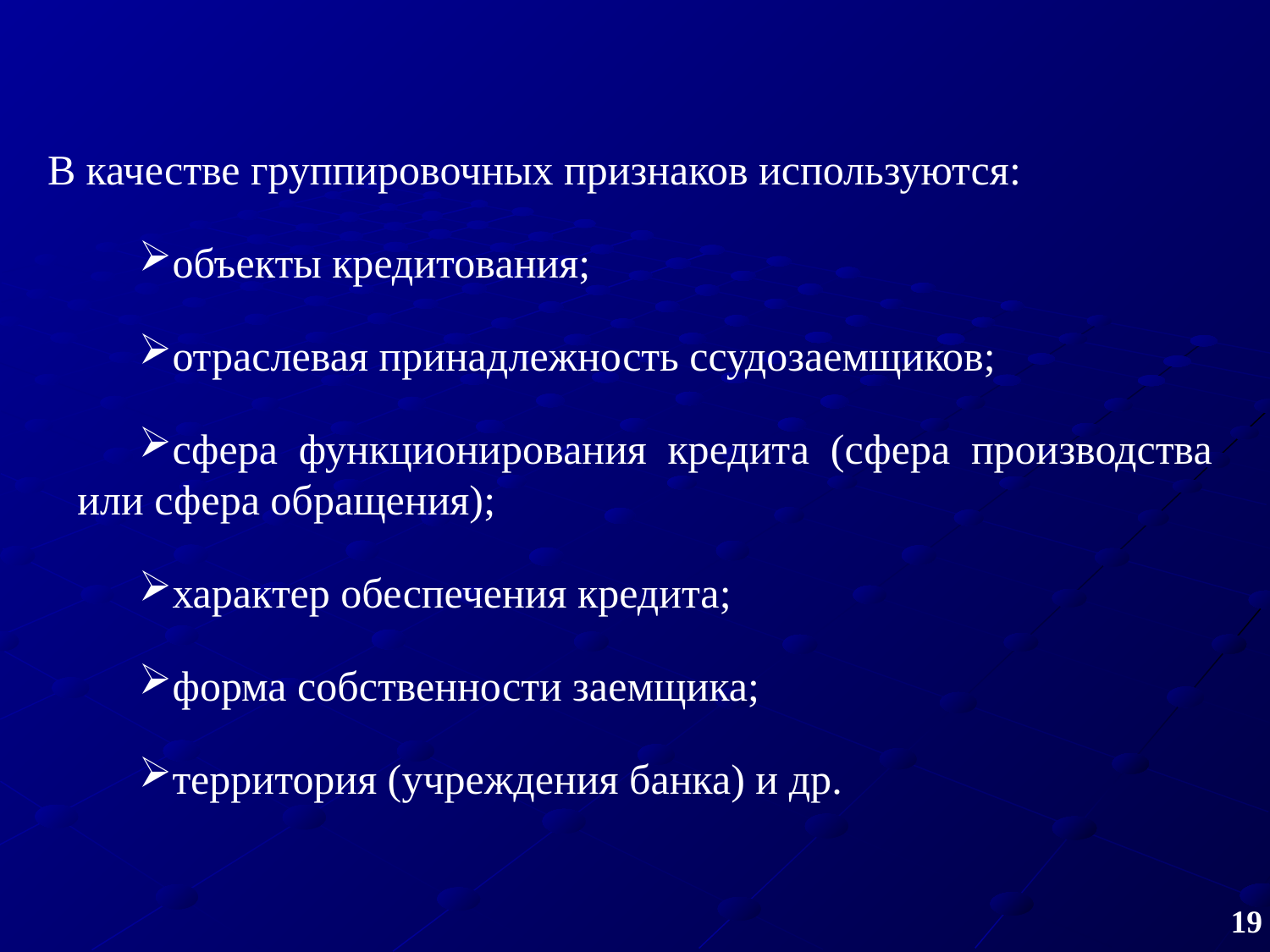

В качестве группировочных признаков используются:
объекты кредитования;
отраслевая принадлежность ссудозаемщиков;
сфера функционирования кредита (сфера производства или сфера обращения);
характер обеспечения кредита;
форма собственности заемщика;
территория (учреждения банка) и др.

19